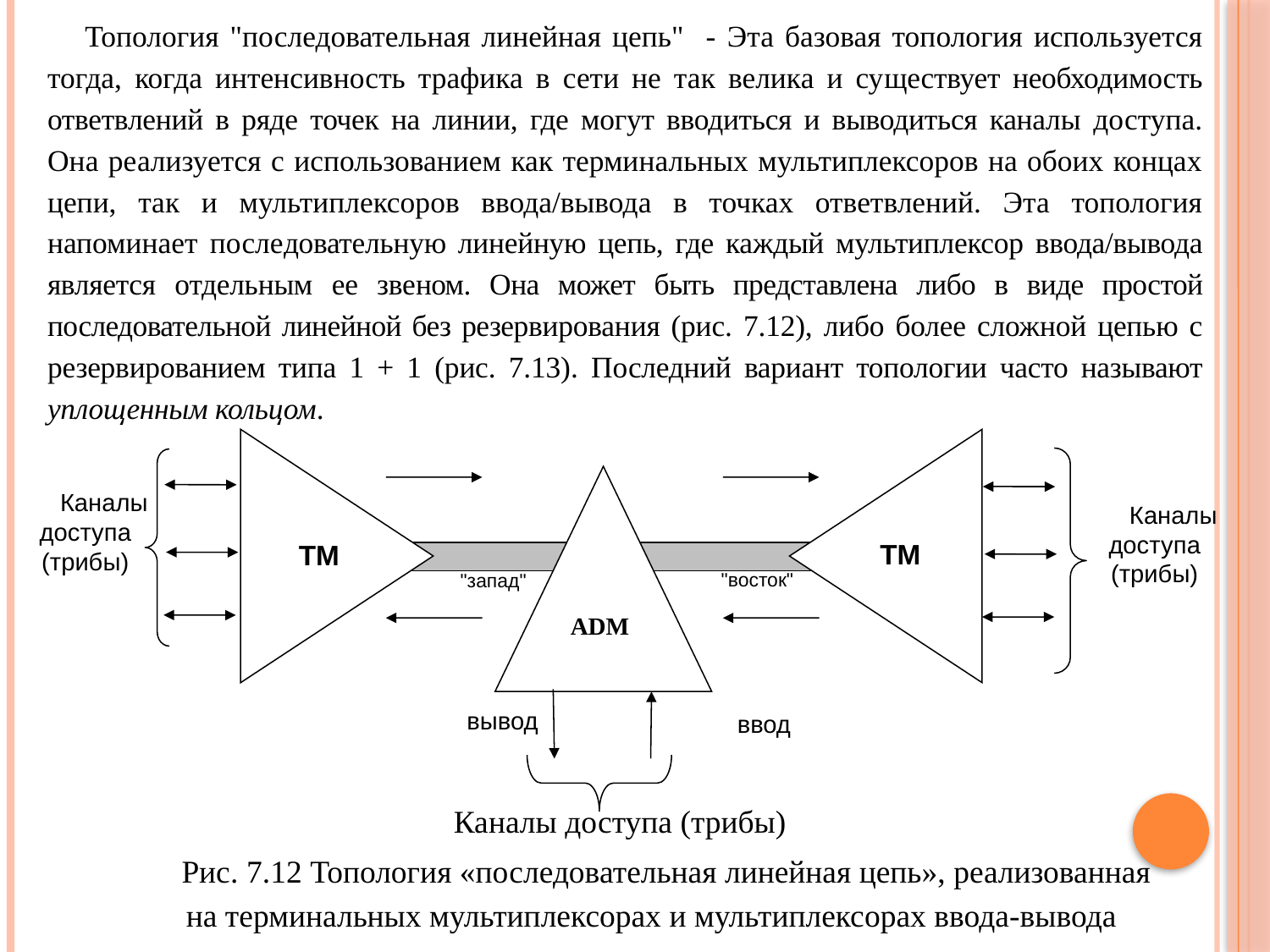

Топология "последовательная линейная цепь"  - Эта базовая топология используется тогда, когда интенсивность трафика в сети не так велика и су­ществует необходимость ответвлений в ряде точек на линии, где могут вводиться и выводиться кана­лы доступа. Она реализуется с использованием как терминальных мультиплексоров на обоих концах цепи, так и мультиплексоров ввода/вывода в точках ответвлений. Эта топология напоминает после­довательную линейную цепь, где каждый мультиплексор ввода/вывода является отдельным ее зве­ном. Она может быть представлена либо в виде простой последовательной линейной без резер­вирования (рис. 7.12), либо более сложной цепью с резервированием типа 1 + 1 (рис. 7.13). Последний вариант топологии часто называют уплощенным кольцом.

Каналы доступа (трибы)

Каналы доступа (трибы)
 ТМ
ТМ

"запад"
"восток"

ADМ

вывод

ввод
Каналы доступа (трибы)
Рис. 7.12 Топология «последовательная линейная цепь», реализованная
на терминальных мультиплексорах и мультиплексорах ввода-вывода